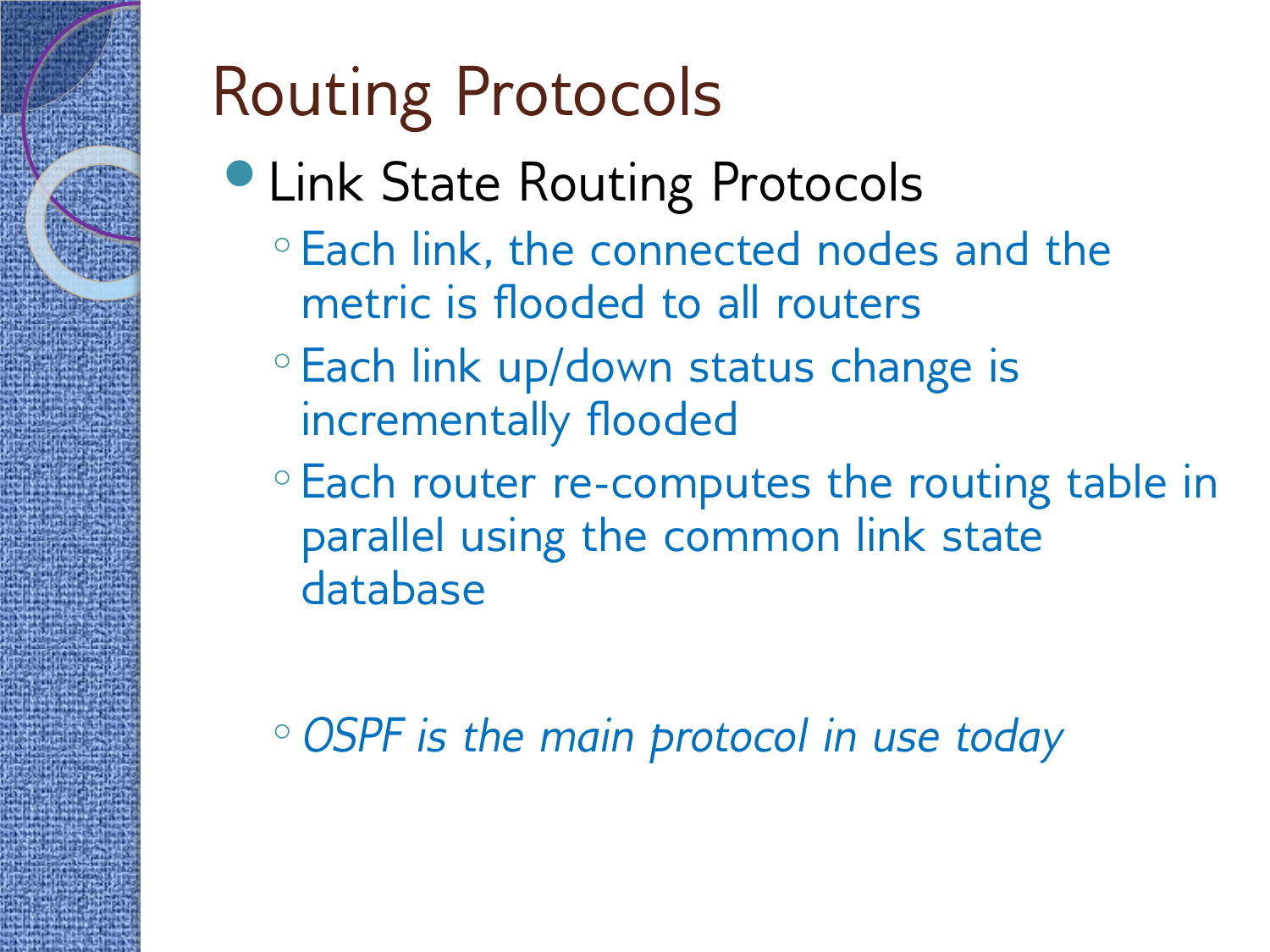

# Routing Protocols
Link State Routing Protocols
Each link, the connected nodes and the metric is flooded to all routers
Each link up/down status change is incrementally flooded
Each router re-computes the routing table in parallel using the common link state database

OSPF is the main protocol in use today